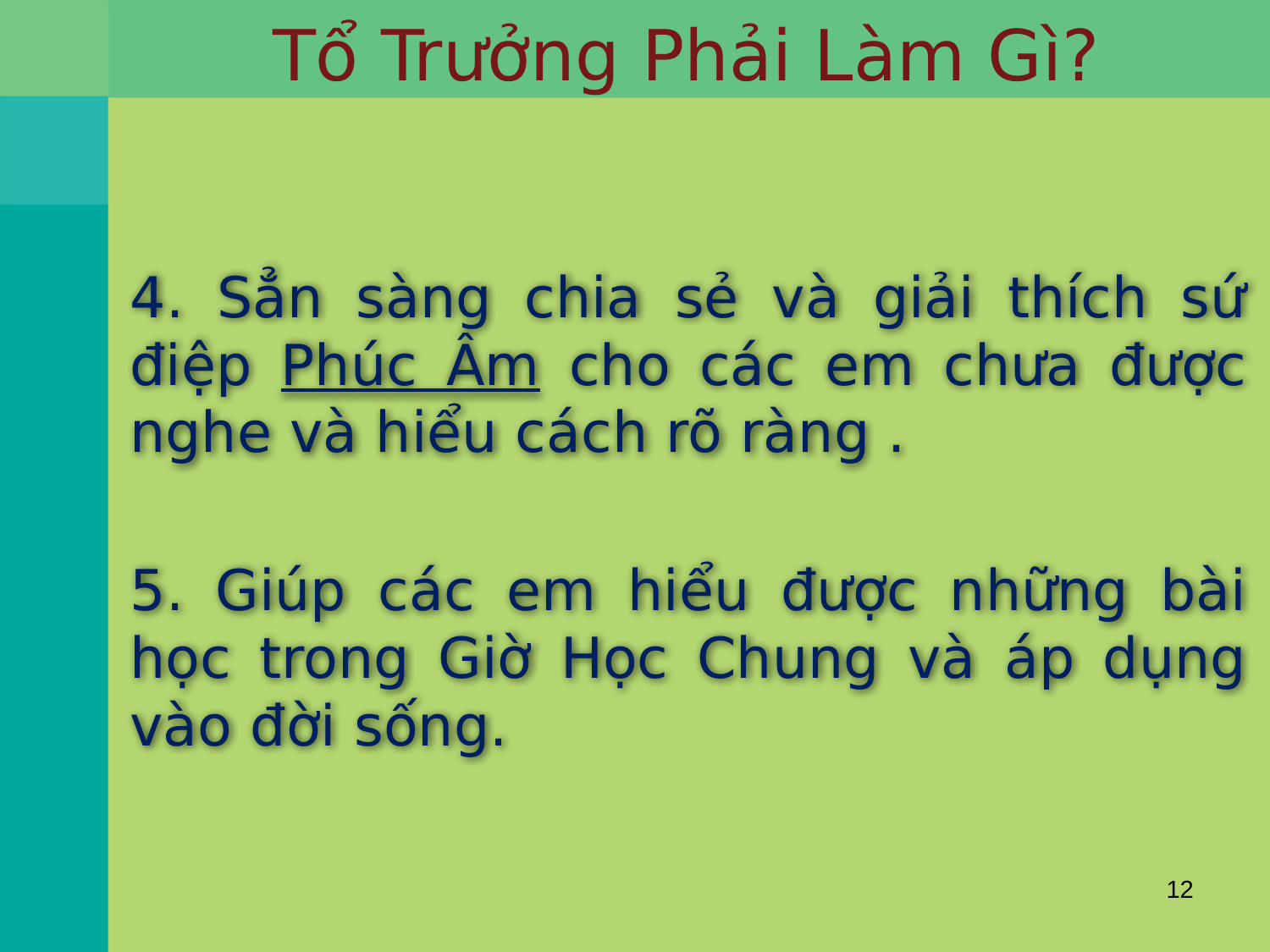

# Tổ Trưởng Phải Làm Gì?
4. Sẳn sàng chia sẻ và giải thích sứ điệp Phúc Âm cho các em chưa được nghe và hiểu cách rõ ràng .

5. Giúp các em hiểu được những bài học trong Giờ Học Chung và áp dụng vào đời sống.
12